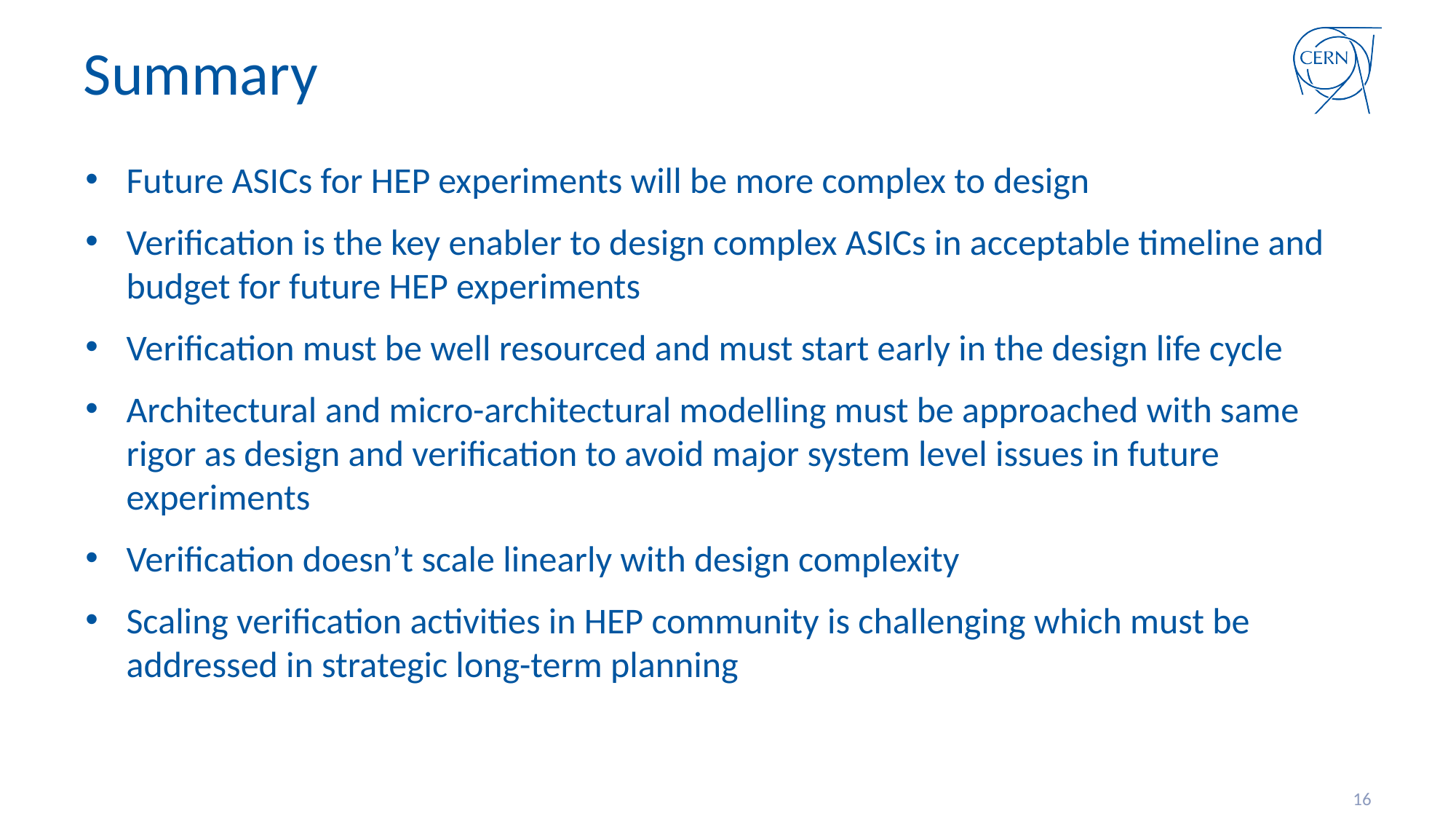

# Summary
Future ASICs for HEP experiments will be more complex to design
Verification is the key enabler to design complex ASICs in acceptable timeline and budget for future HEP experiments
Verification must be well resourced and must start early in the design life cycle
Architectural and micro-architectural modelling must be approached with same rigor as design and verification to avoid major system level issues in future experiments
Verification doesn’t scale linearly with design complexity
Scaling verification activities in HEP community is challenging which must be addressed in strategic long-term planning

16